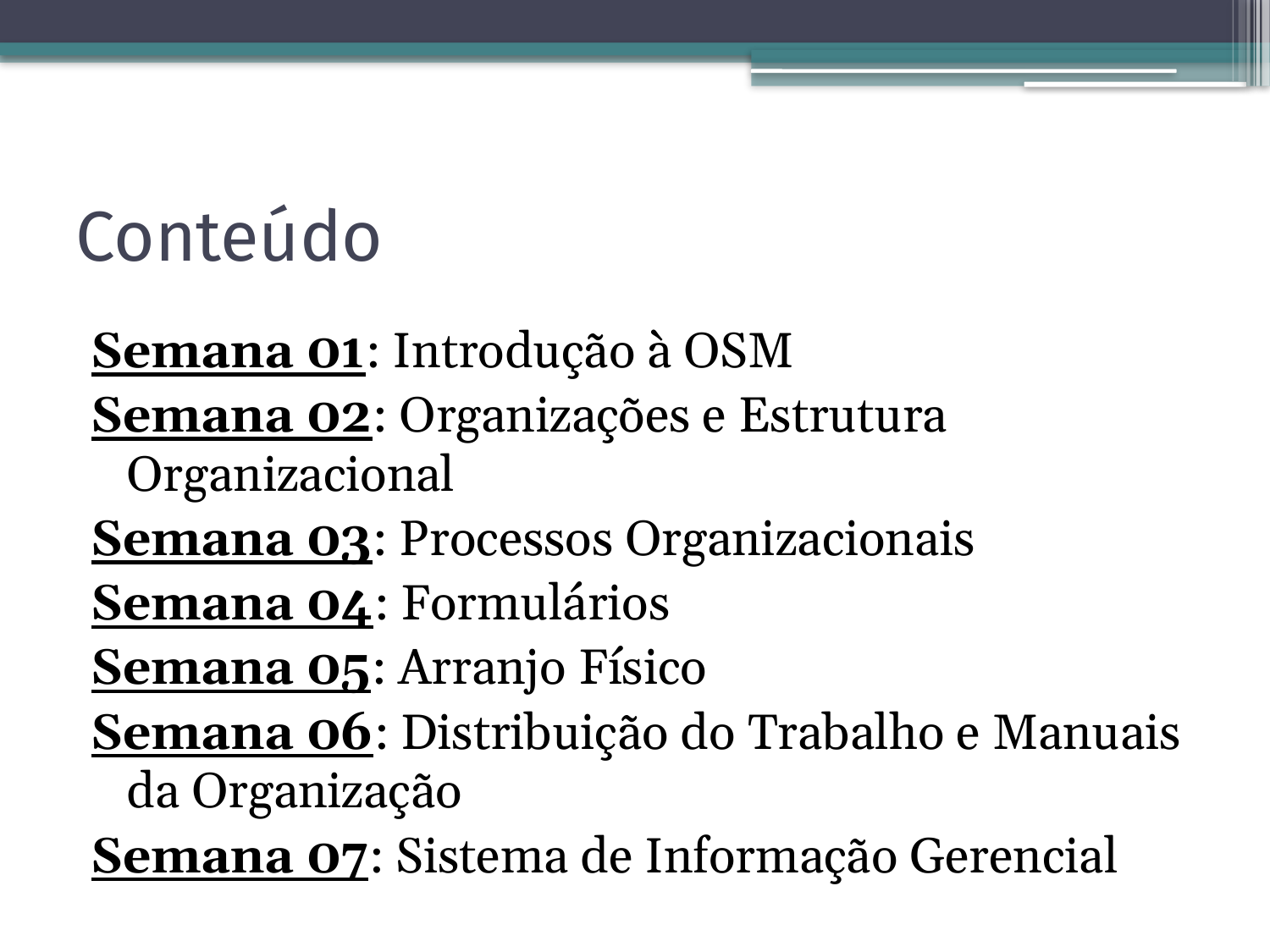

# Conteúdo
Semana 01: Introdução à OSM
Semana 02: Organizações e Estrutura Organizacional
Semana 03: Processos Organizacionais
Semana 04: Formulários
Semana 05: Arranjo Físico
Semana 06: Distribuição do Trabalho e Manuais da Organização
Semana 07: Sistema de Informação Gerencial